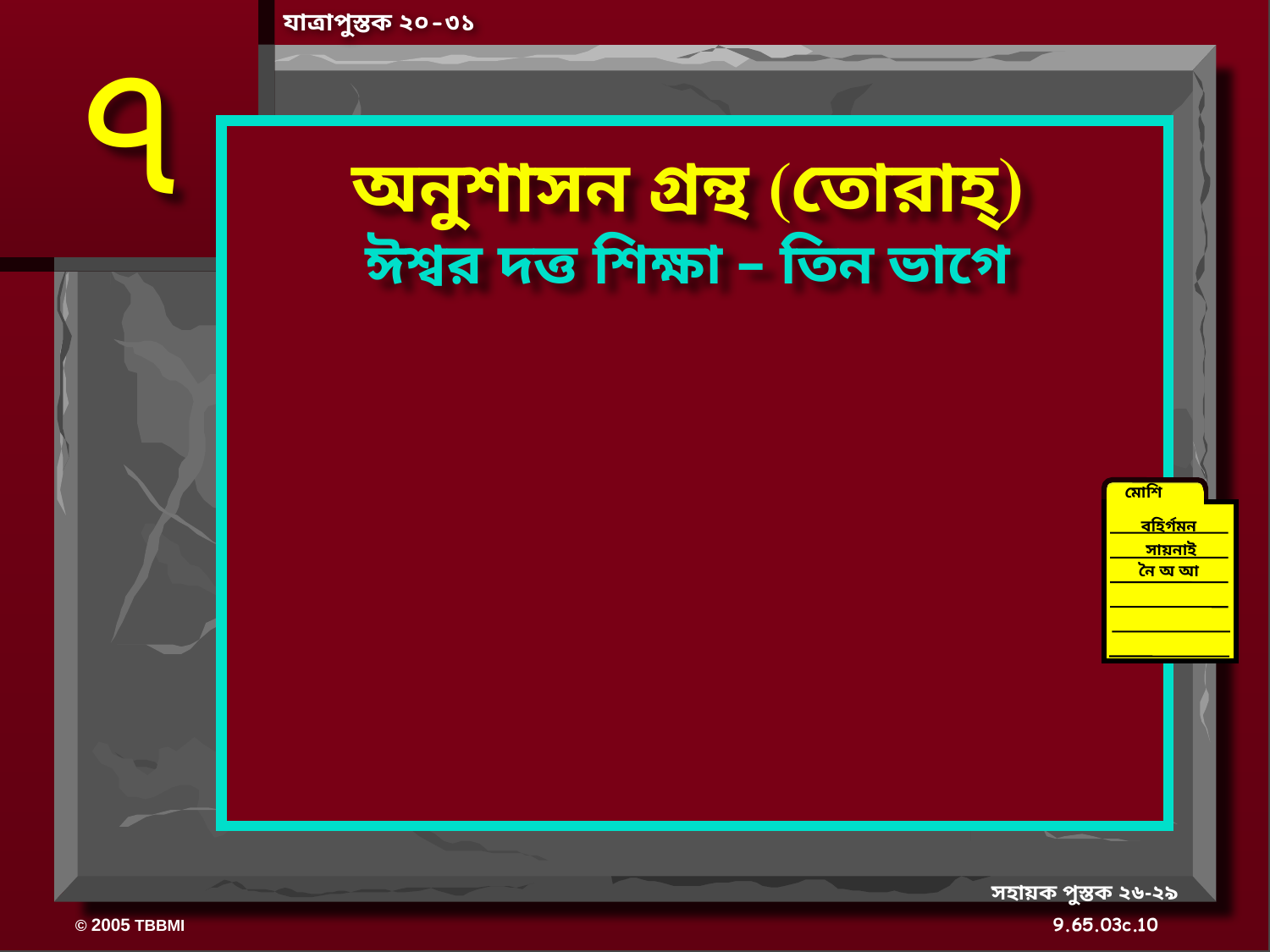

যাত্রাপুস্তক ২০-৩১
৭

অনুশাসন গ্রন্থ (তোরাহ্)
ঈশ্বর দত্ত শিক্ষা – তিন ভাগে

মোশি

বহির্গমন

40

সায়নাই

নৈ অ আ

সহায়ক পুস্তক ২৬-২৯
10